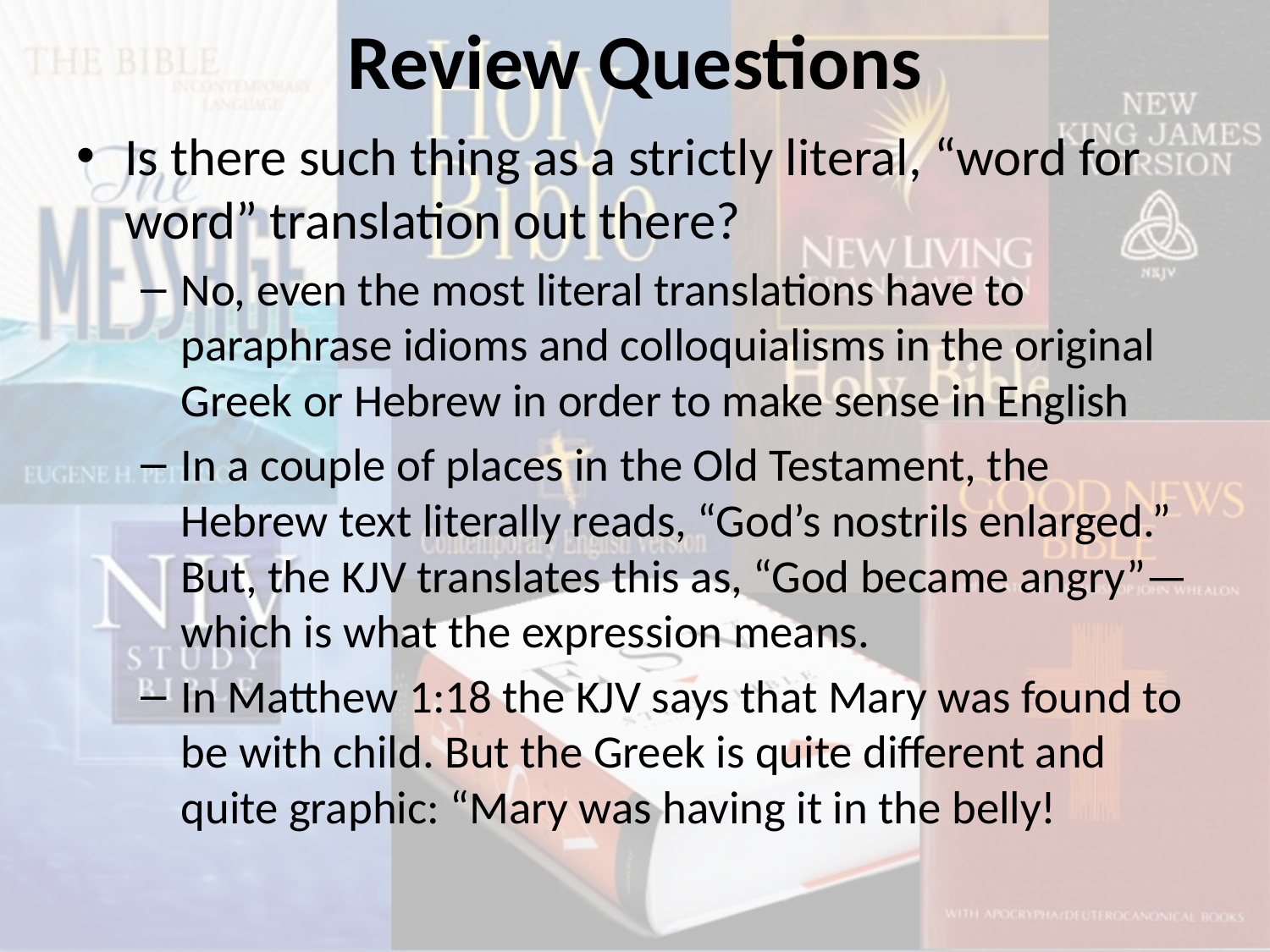

# Review Questions
Is there such thing as a strictly literal, “word for word” translation out there?
No, even the most literal translations have to paraphrase idioms and colloquialisms in the original Greek or Hebrew in order to make sense in English
In a couple of places in the Old Testament, the Hebrew text literally reads, “God’s nostrils enlarged.” But, the KJV translates this as, “God became angry”—which is what the expression means.
In Matthew 1:18 the KJV says that Mary was found to be with child. But the Greek is quite different and quite graphic: “Mary was having it in the belly!